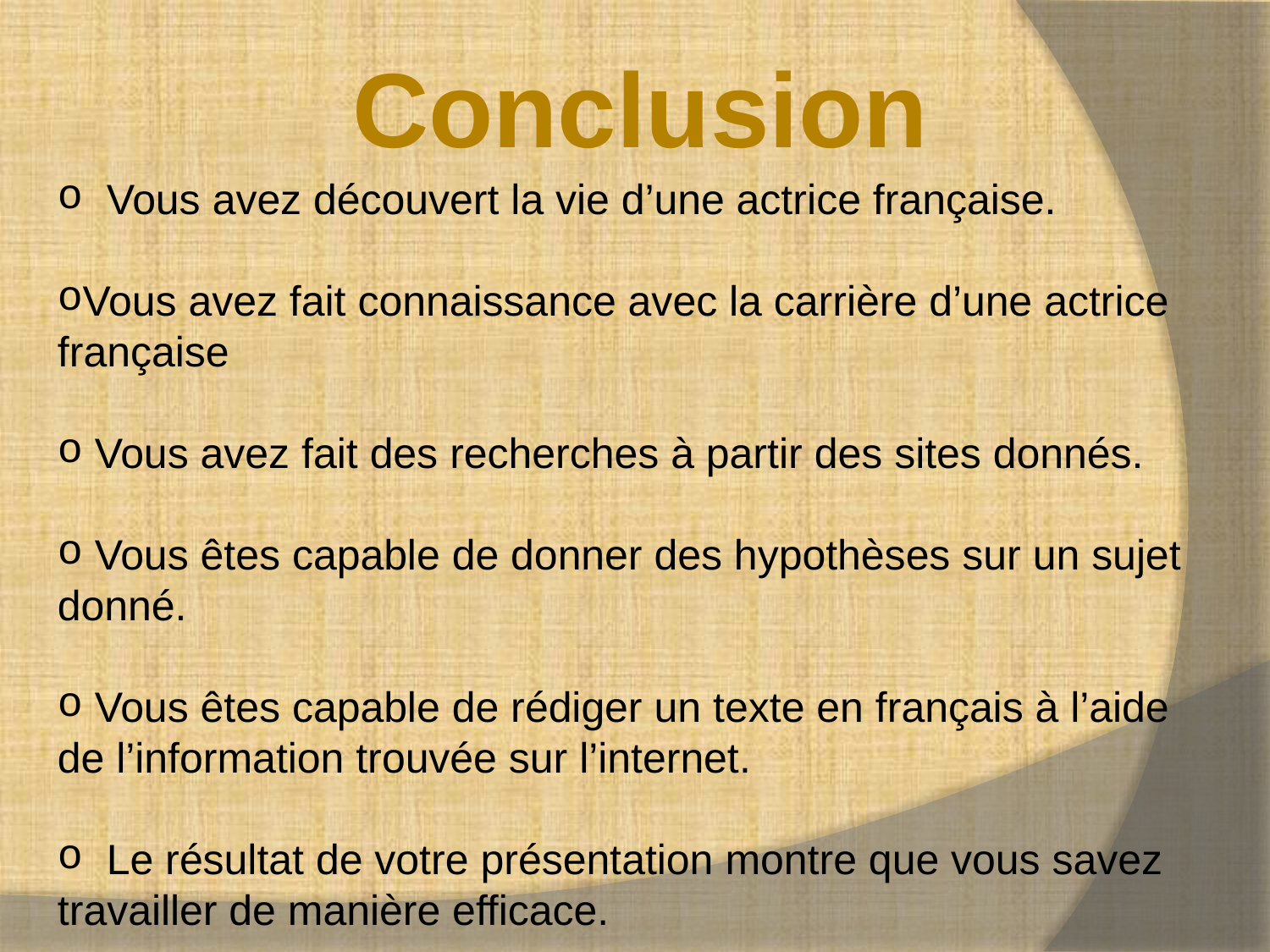

# Conclusion

  Vous avez découvert la vie d’une actrice française.

Vous avez fait connaissance avec la carrière d’une actrice française

 Vous avez fait des recherches à partir des sites donnés.

 Vous êtes capable de donner des hypothèses sur un sujet donné.

 Vous êtes capable de rédiger un texte en français à l’aide de l’information trouvée sur l’internet.

  Le résultat de votre présentation montre que vous savez travailler de manière efficace.